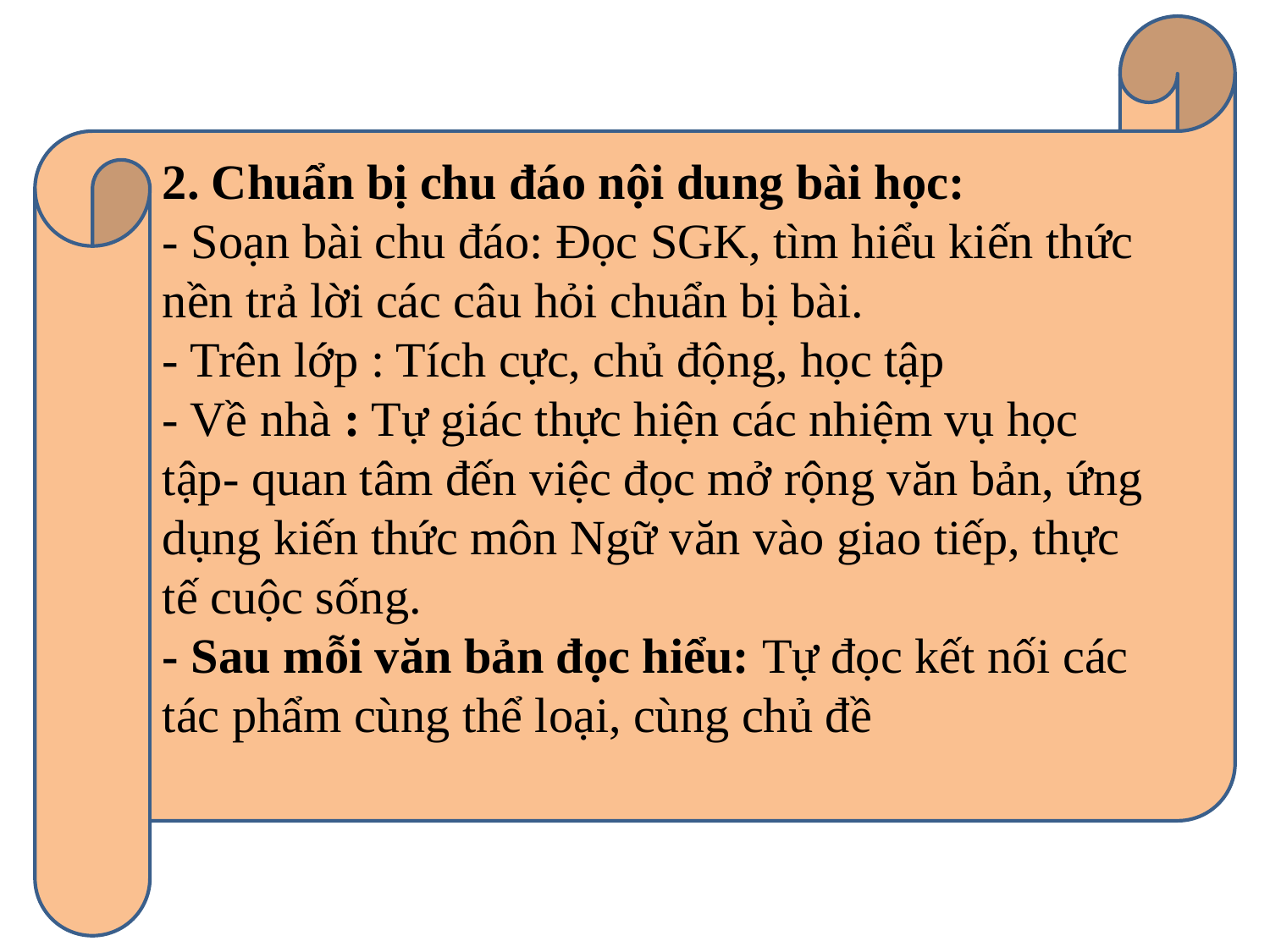

2. Chuẩn bị chu đáo nội dung bài học:
- Soạn bài chu đáo: Đọc SGK, tìm hiểu kiến thức nền trả lời các câu hỏi chuẩn bị bài.
- Trên lớp : Tích cực, chủ động, học tập
- Về nhà : Tự giác thực hiện các nhiệm vụ học tập- quan tâm đến việc đọc mở rộng văn bản, ứng dụng kiến thức môn Ngữ văn vào giao tiếp, thực tế cuộc sống.
- Sau mỗi văn bản đọc hiểu: Tự đọc kết nối các tác phẩm cùng thể loại, cùng chủ đề